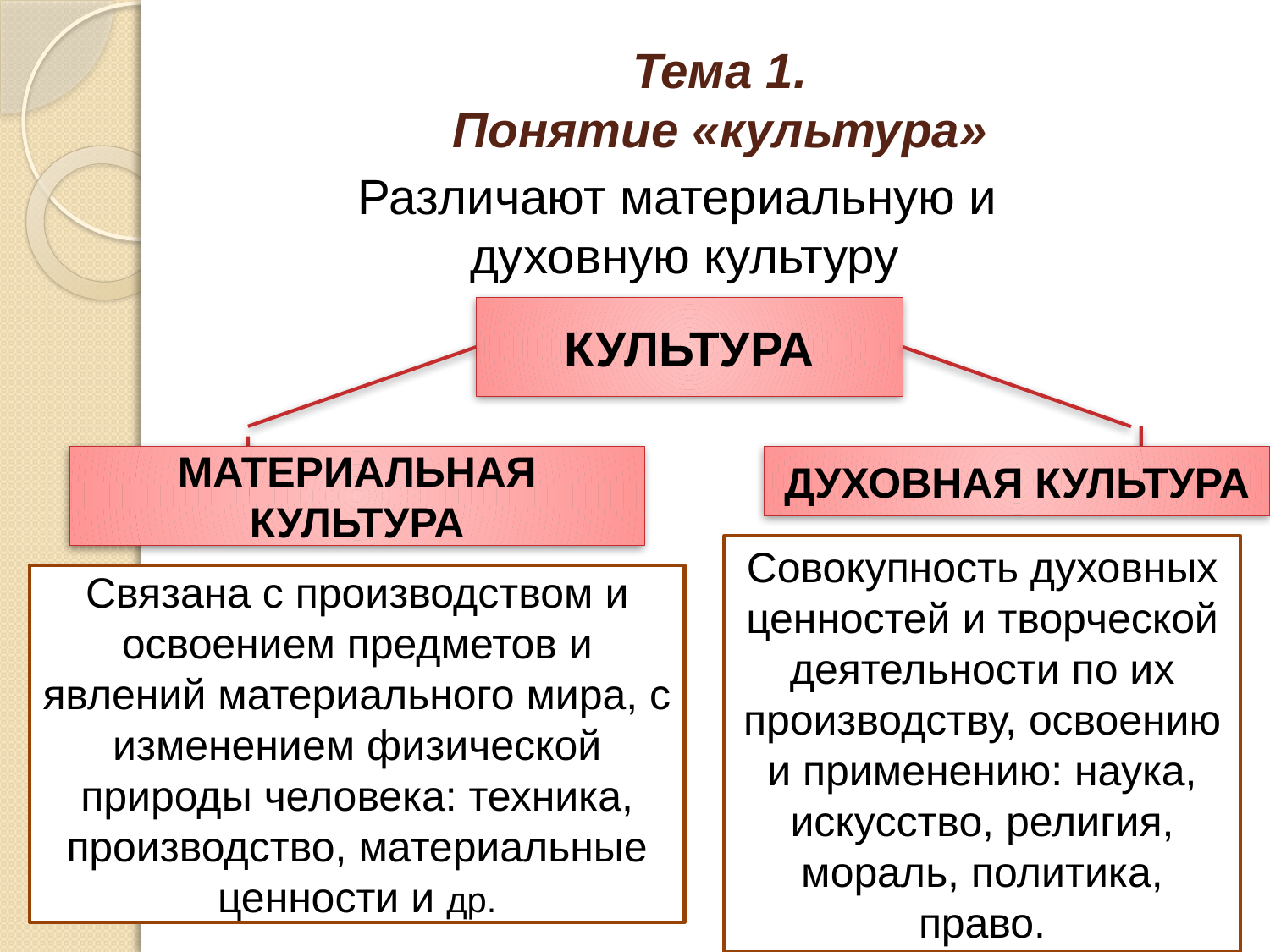

# Тема 1. Понятие «культура»
Различают материальную и
духовную культуру
КУЛЬТУРА
МАТЕРИАЛЬНАЯ КУЛЬТУРА
ДУХОВНАЯ КУЛЬТУРА
Совокупность духовных ценностей и творческой деятельности по их производству, освоению и применению: наука, искусство, религия, мораль, политика, право.
Связана с производством и освоением предметов и явлений материального мира, с изменением физической природы человека: техника, производство, материальные ценности и др.